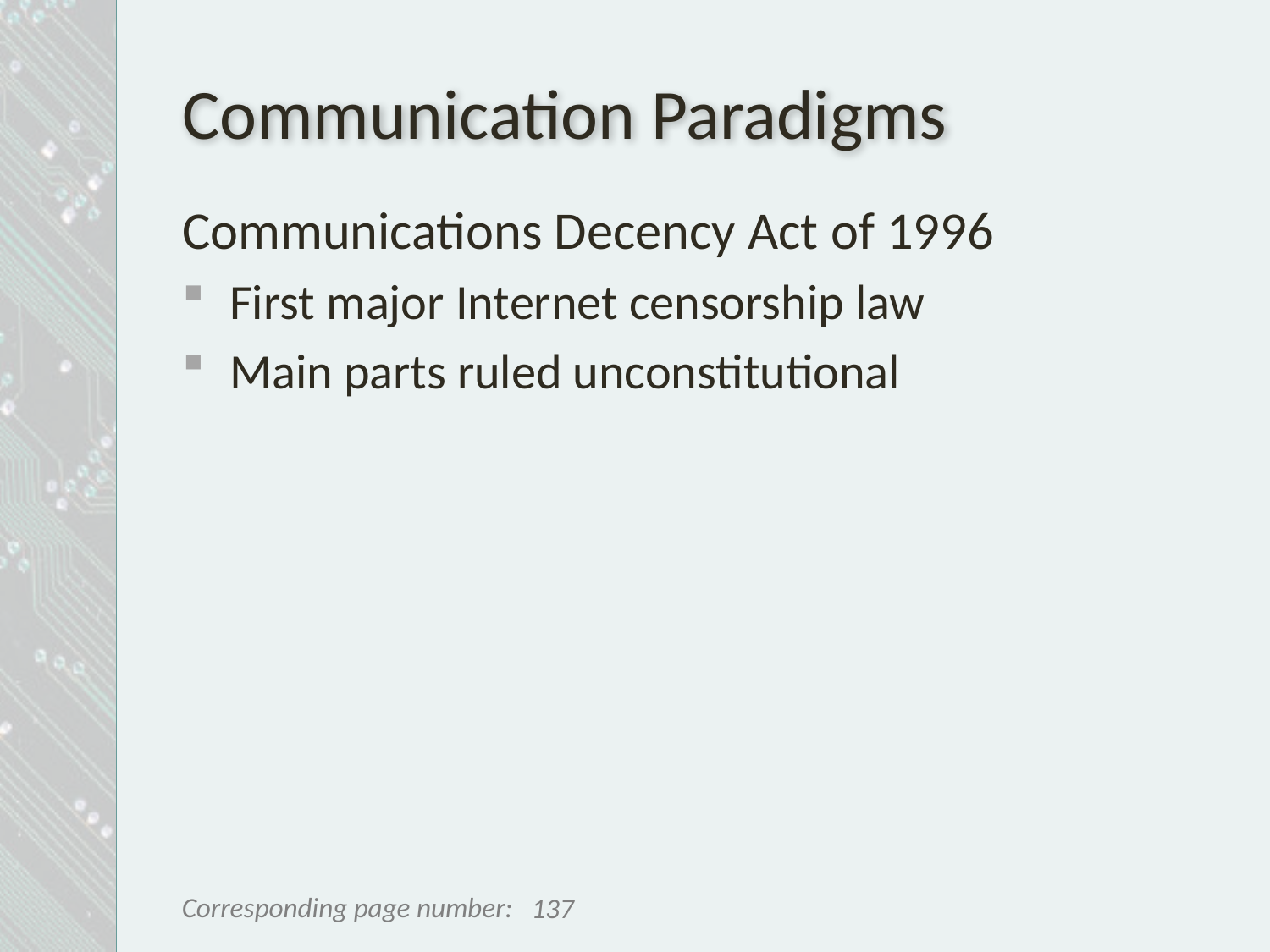

# Communication Paradigms
Communications Decency Act of 1996
First major Internet censorship law
Main parts ruled unconstitutional

137